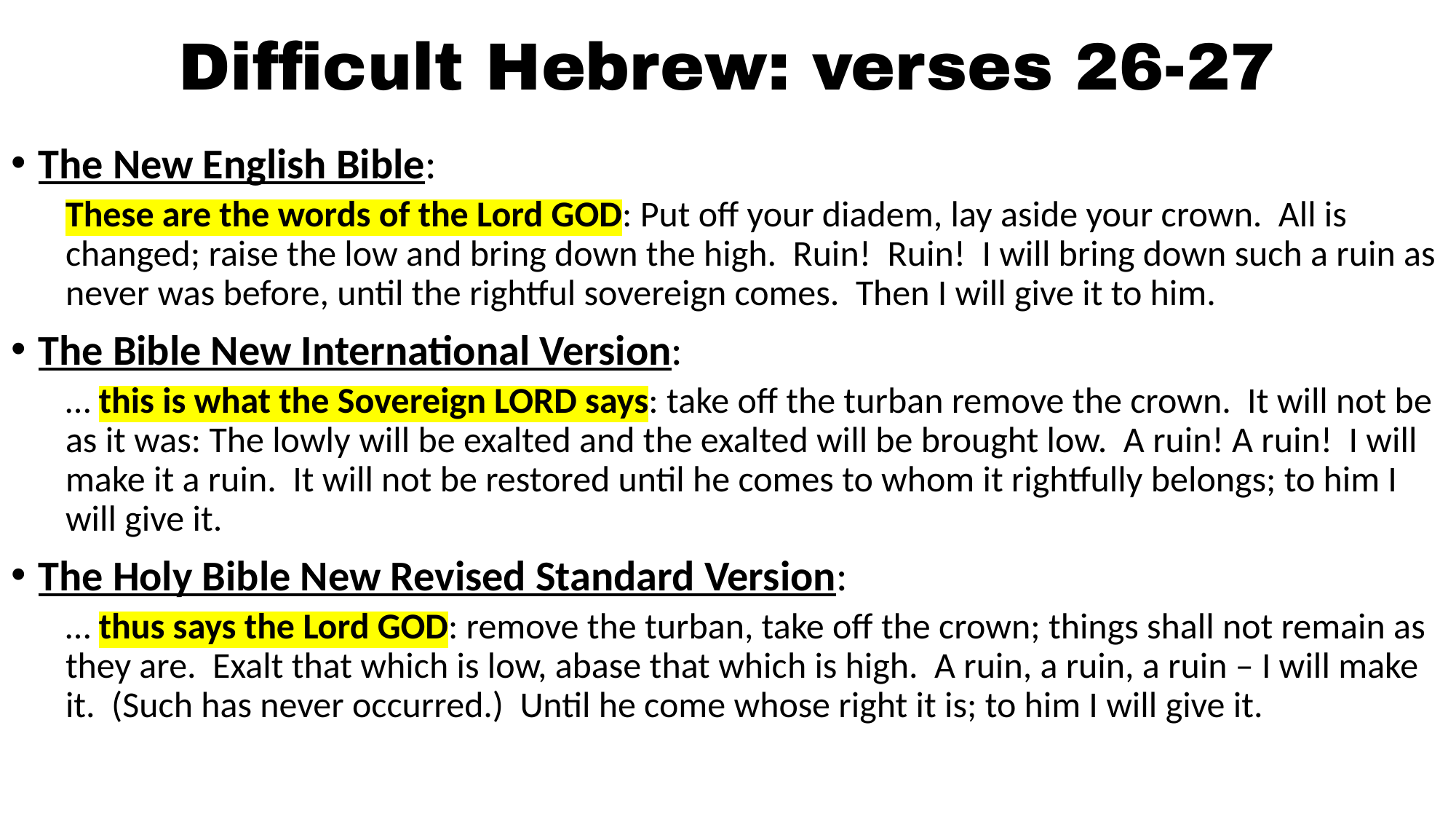

# Difficult Hebrew: verses 26-27
The New English Bible:
These are the words of the Lord GOD: Put off your diadem, lay aside your crown.  All is changed; raise the low and bring down the high.  Ruin!  Ruin!  I will bring down such a ruin as never was before, until the rightful sovereign comes.  Then I will give it to him.
The Bible New International Version:
… this is what the Sovereign LORD says: take off the turban remove the crown.  It will not be as it was: The lowly will be exalted and the exalted will be brought low.  A ruin! A ruin!  I will make it a ruin.  It will not be restored until he comes to whom it rightfully belongs; to him I will give it.
The Holy Bible New Revised Standard Version:
… thus says the Lord GOD: remove the turban, take off the crown; things shall not remain as they are.  Exalt that which is low, abase that which is high.  A ruin, a ruin, a ruin – I will make it.  (Such has never occurred.)  Until he come whose right it is; to him I will give it.